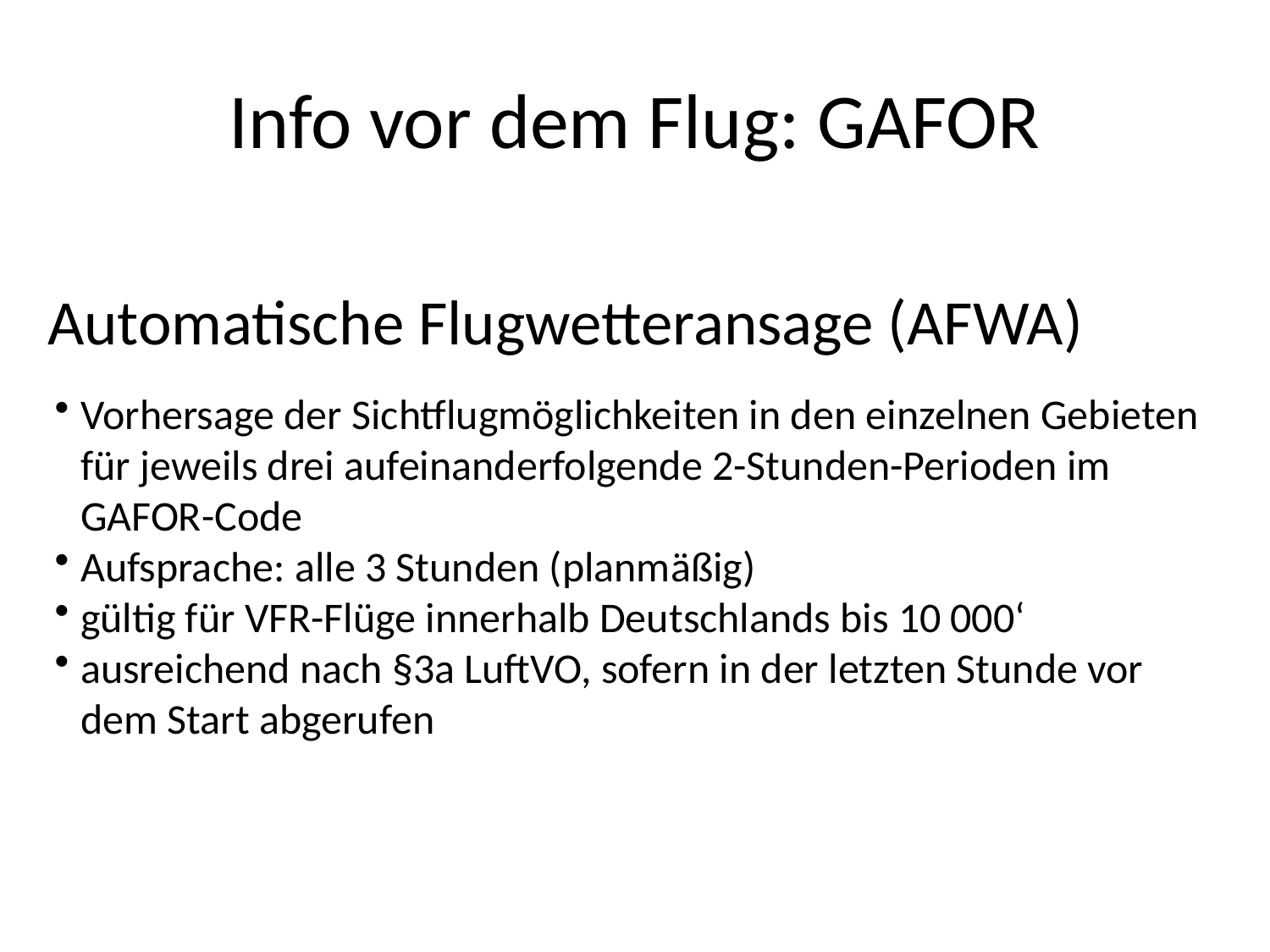

# Info vor dem Flug: GAFOR
Automatische Flugwetteransage (AFWA)
Vorhersage der Sichtflugmöglichkeiten in den einzelnen Gebieten für jeweils drei aufeinanderfolgende 2-Stunden-Perioden im GAFOR-Code
Aufsprache: alle 3 Stunden (planmäßig)
gültig für VFR-Flüge innerhalb Deutschlands bis 10 000‘
ausreichend nach §3a LuftVO, sofern in der letzten Stunde vor dem Start abgerufen